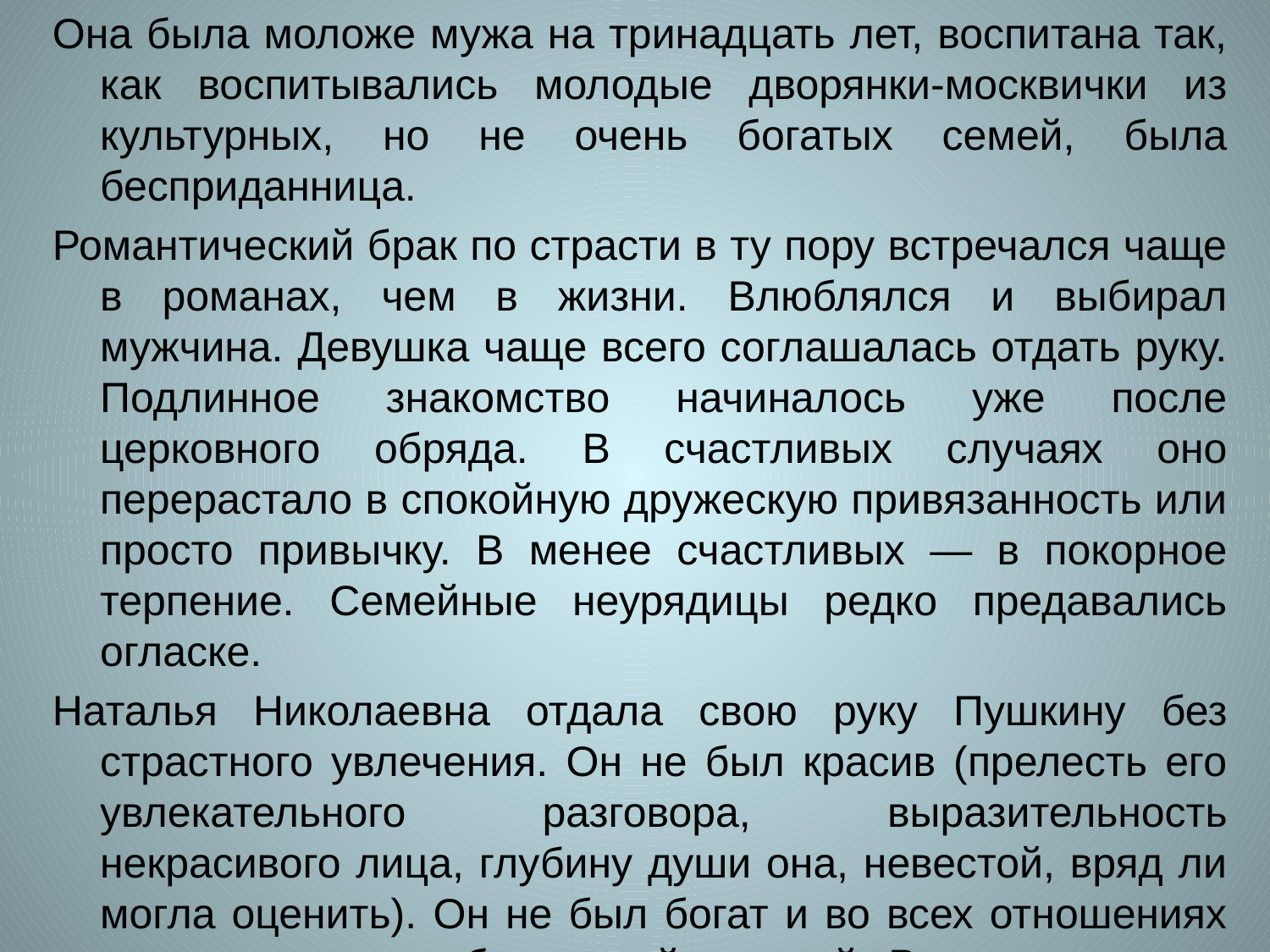

Она была моложе мужа на тринадцать лет, воспитана так, как воспитывались молодые дворянки-москвички из культурных, но не очень богатых семей, была бесприданница.
Романтический брак по страсти в ту пору встречался чаще в романах, чем в жизни. Влюблялся и выбирал мужчина. Девушка чаще всего соглашалась отдать руку. Подлинное знакомство начиналось уже после церковного обряда. В счастливых случаях оно перерастало в спокойную дружескую привязанность или просто привычку. В менее счастливых — в покорное терпение. Семейные неурядицы редко предавались огласке.
Наталья Николаевна отдала свою руку Пушкину без страстного увлечения. Он не был красив (прелесть его увлекательного разговора, выразительность некрасивого лица, глубину души она, невестой, вряд ли могла оценить). Он не был богат и во всех отношениях не мог считаться блестящей партией. Решающую роль сыграло, видимо, желание избавиться от тяжелого деспотизма матери